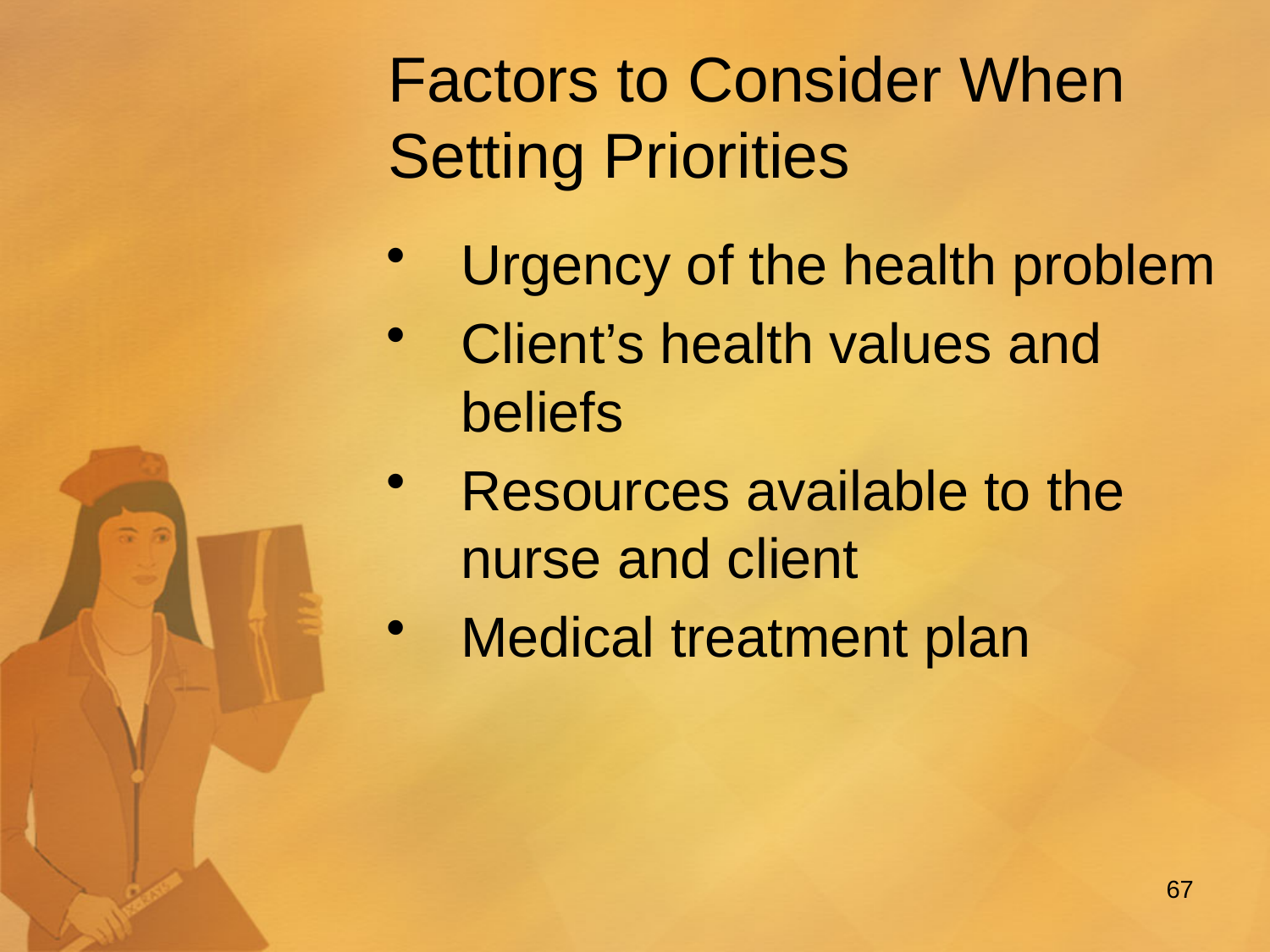

# Factors to Consider When Setting Priorities
Urgency of the health problem
Client’s health values and beliefs
Resources available to the nurse and client
Medical treatment plan
67